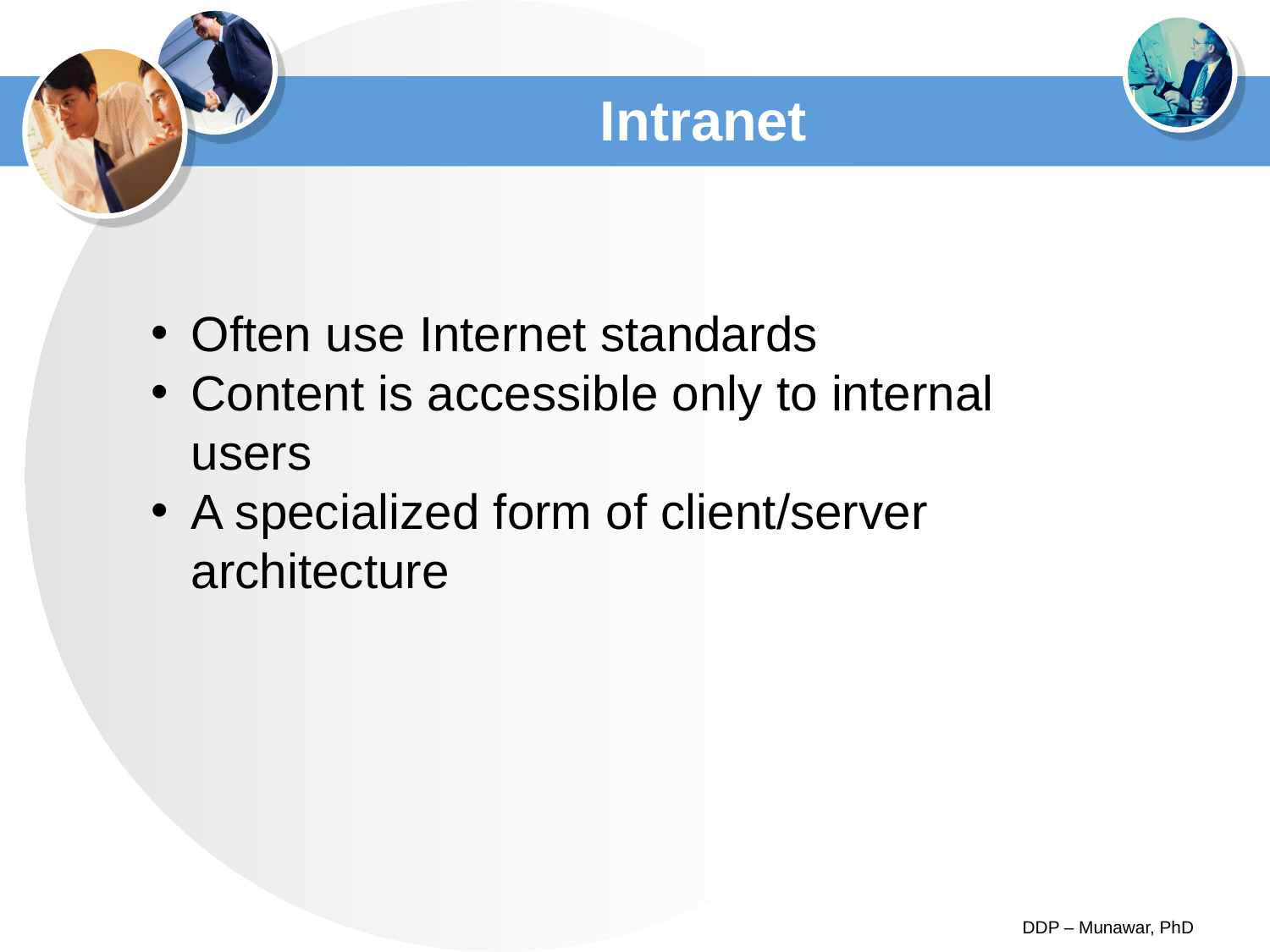

# Intranet
Often use Internet standards
Content is accessible only to internal users
A specialized form of client/server architecture
DDP – Munawar, PhD